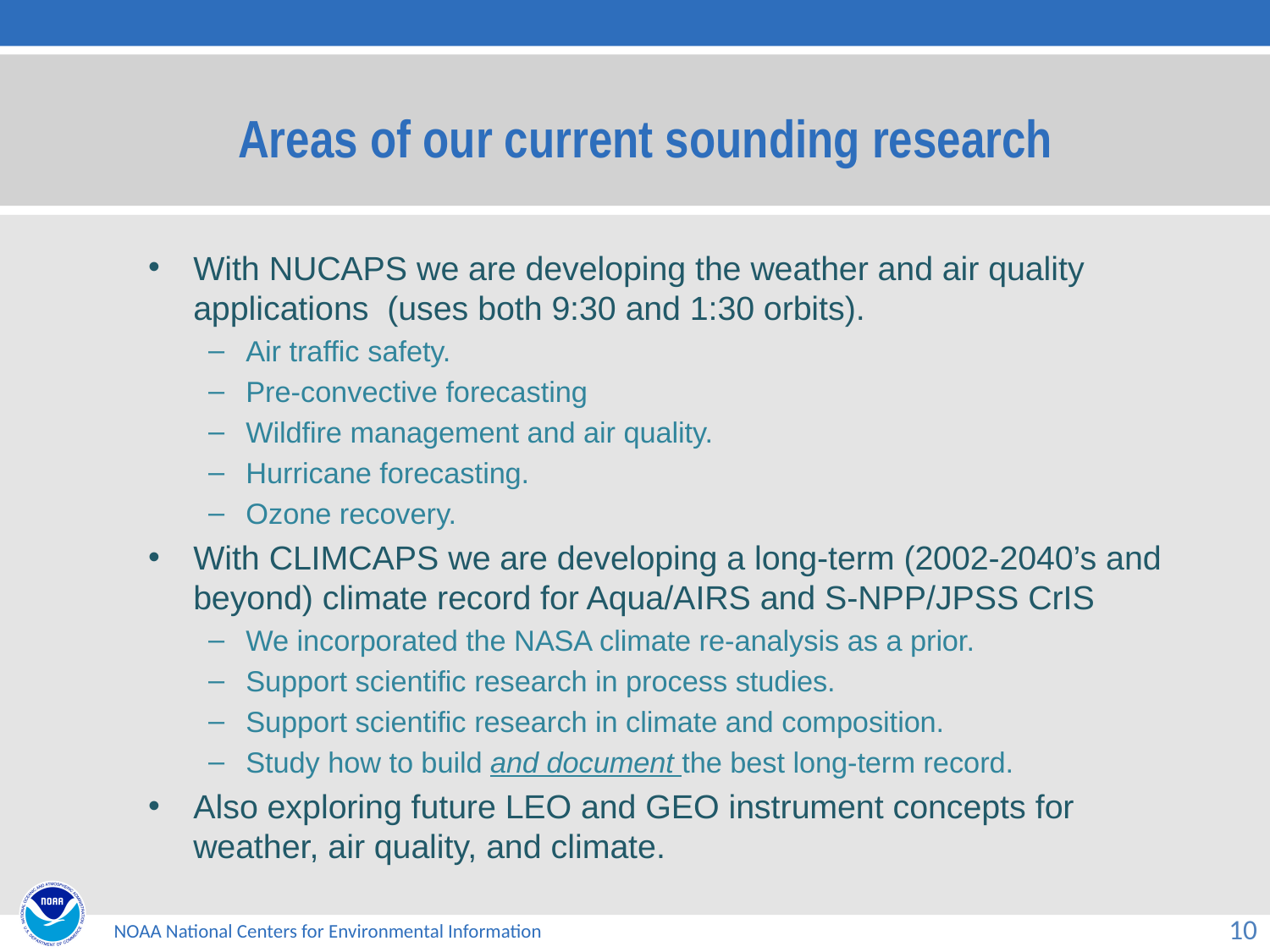

# Areas of our current sounding research
With NUCAPS we are developing the weather and air quality applications  (uses both 9:30 and 1:30 orbits).
Air traffic safety.
Pre-convective forecasting
Wildfire management and air quality.
Hurricane forecasting.
Ozone recovery.
With CLIMCAPS we are developing a long-term (2002-2040’s and beyond) climate record for Aqua/AIRS and S-NPP/JPSS CrIS
We incorporated the NASA climate re-analysis as a prior.
Support scientific research in process studies.
Support scientific research in climate and composition.
Study how to build and document the best long-term record.
Also exploring future LEO and GEO instrument concepts for weather, air quality, and climate.